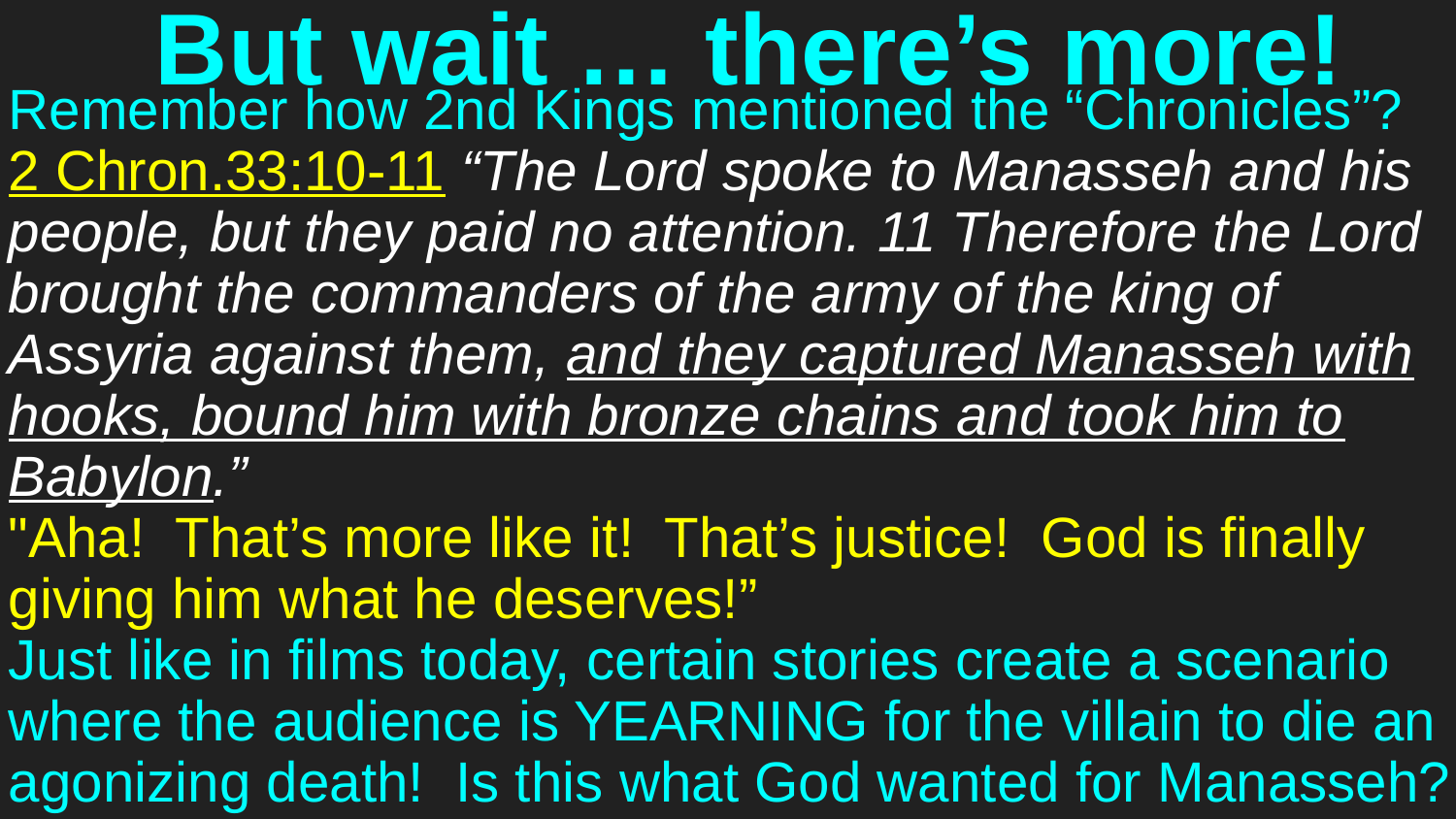

# But wait … there’s more!
Remember how 2nd Kings mentioned the “Chronicles”?
2 Chron.33:10-11 “The Lord spoke to Manasseh and his people, but they paid no attention. 11 Therefore the Lord brought the commanders of the army of the king of Assyria against them, and they captured Manasseh with hooks, bound him with bronze chains and took him to Babylon.”
"Aha!  That’s more like it!  That’s justice!  God is finally giving him what he deserves!”
Just like in films today, certain stories create a scenario where the audience is YEARNING for the villain to die an agonizing death!  Is this what God wanted for Manasseh?